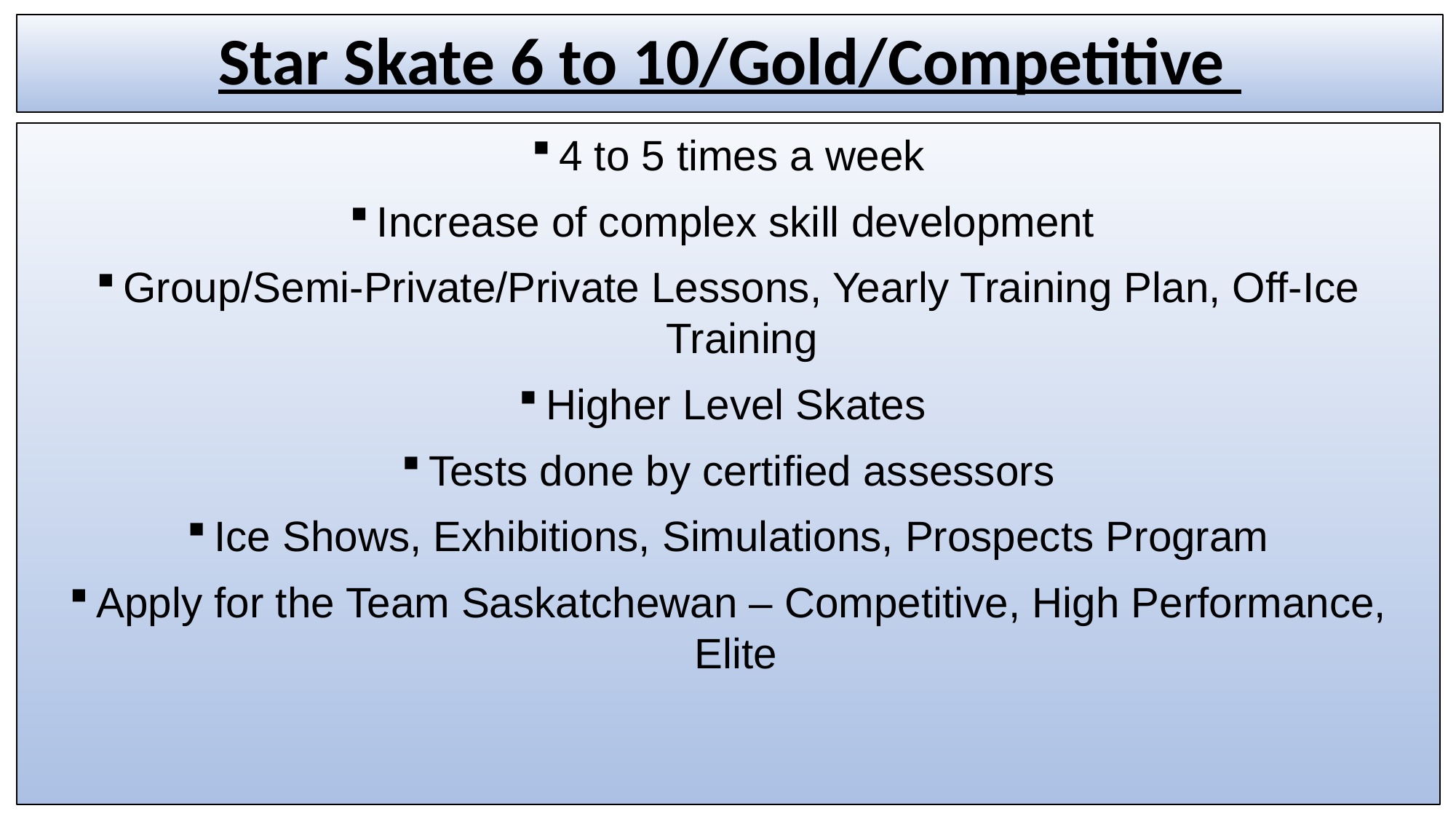

# Star Skate 6 to 10/Gold/Competitive
4 to 5 times a week
Increase of complex skill development
Group/Semi-Private/Private Lessons, Yearly Training Plan, Off-Ice Training
Higher Level Skates
Tests done by certified assessors
Ice Shows, Exhibitions, Simulations, Prospects Program
Apply for the Team Saskatchewan – Competitive, High Performance, Elite